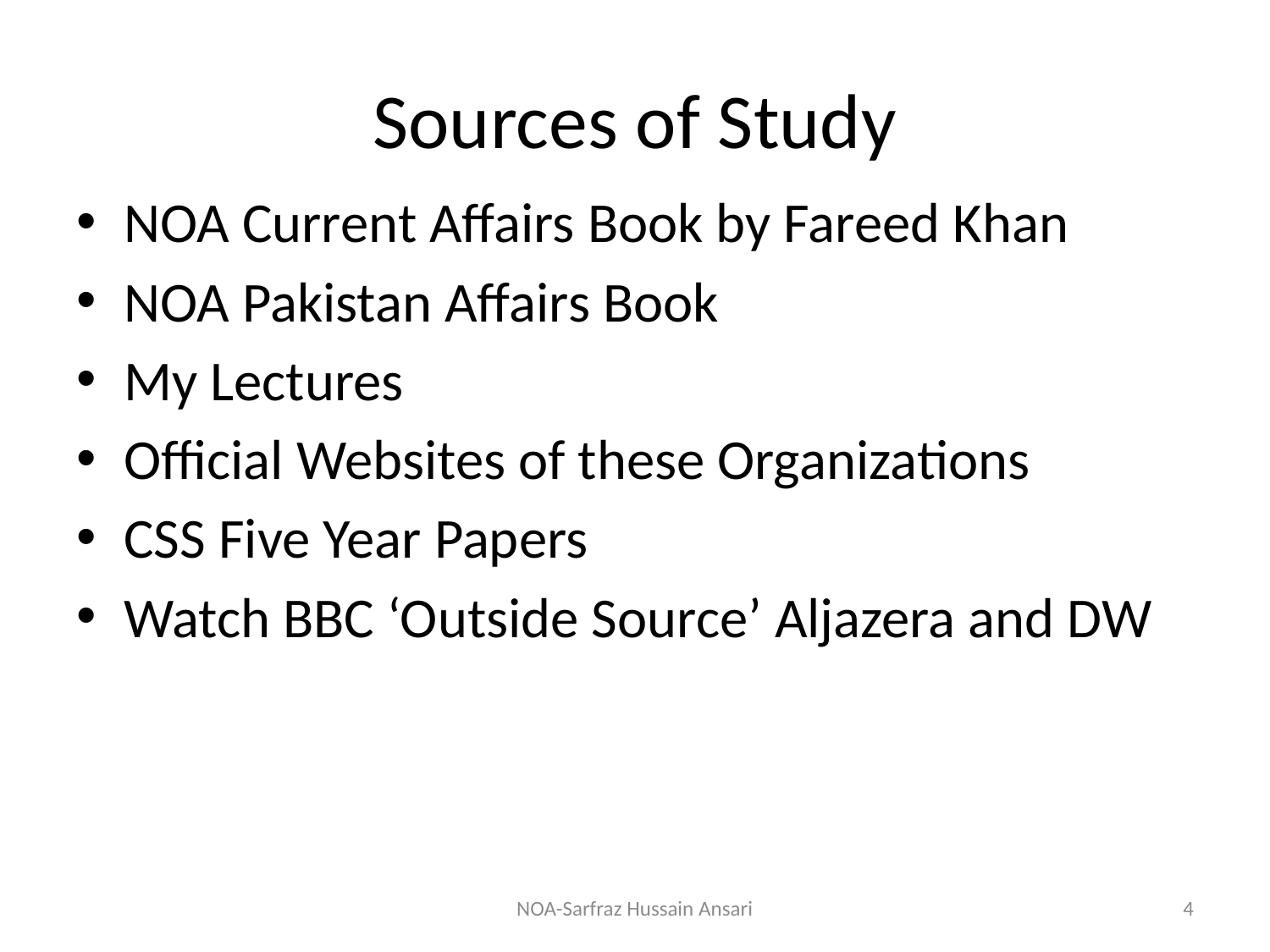

# Sources of Study
NOA Current Affairs Book by Fareed Khan
NOA Pakistan Affairs Book
My Lectures
Official Websites of these Organizations
CSS Five Year Papers
Watch BBC ‘Outside Source’ Aljazera and DW
NOA-Sarfraz Hussain Ansari
4